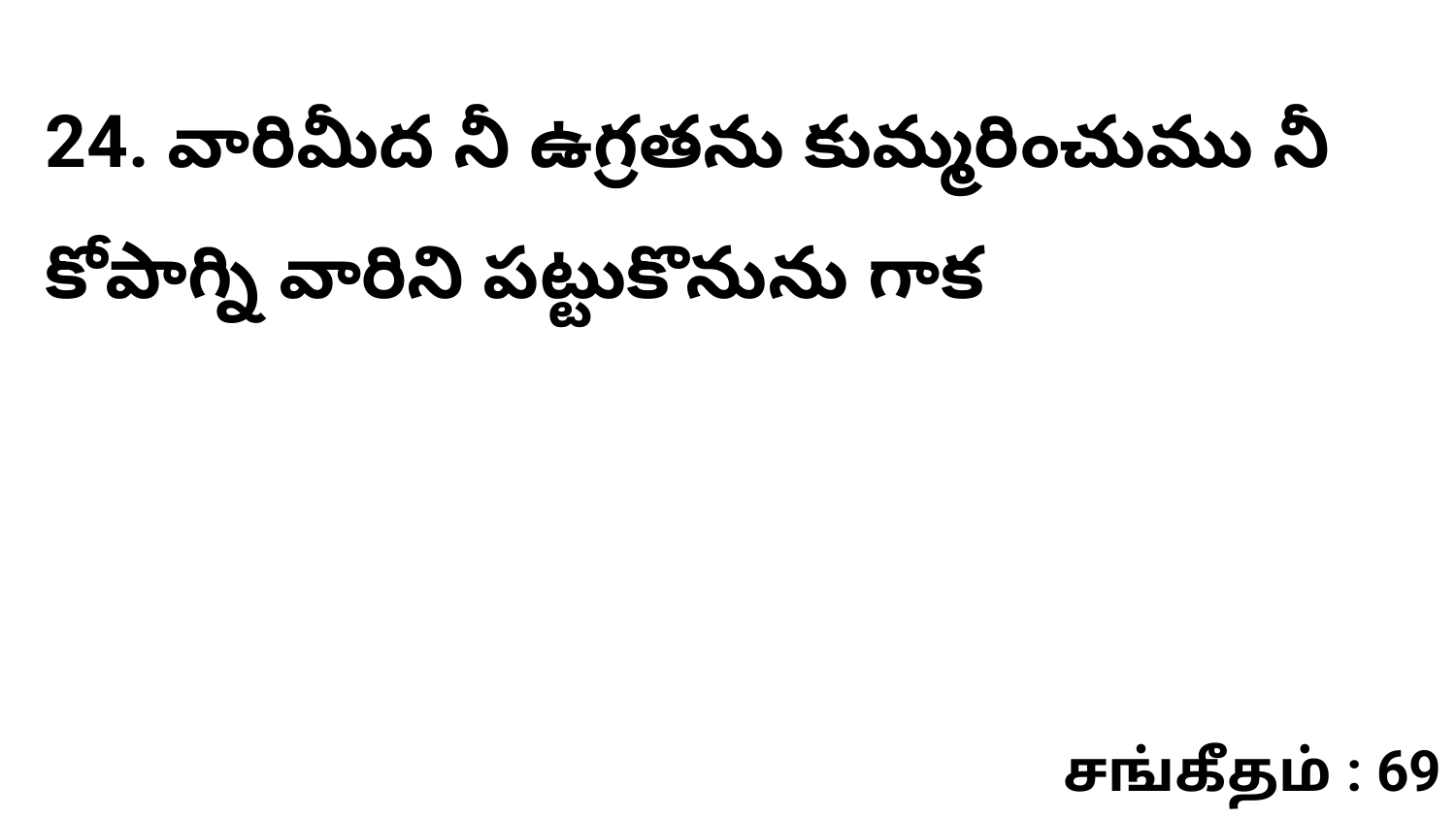

24. వారిమీద నీ ఉగ్రతను కుమ్మరించుము నీ కోపాగ్ని వారిని పట్టుకొనును గాక
சங்கீதம் : 69